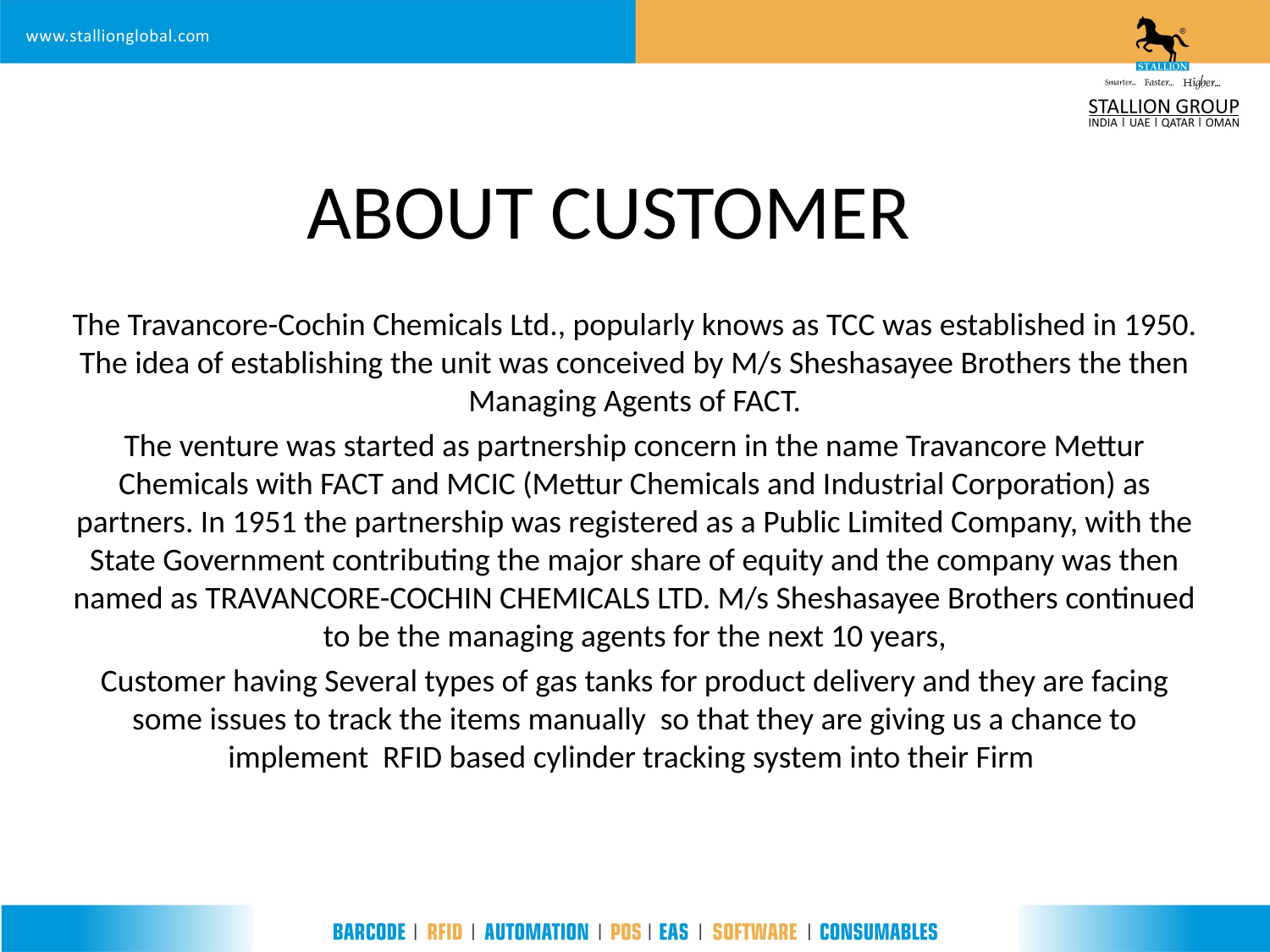

# ABOUT CUSTOMER
The Travancore-Cochin Chemicals Ltd., popularly knows as TCC was established in 1950. The idea of establishing the unit was conceived by M/s Sheshasayee Brothers the then Managing Agents of FACT.
The venture was started as partnership concern in the name Travancore Mettur Chemicals with FACT and MCIC (Mettur Chemicals and Industrial Corporation) as partners. In 1951 the partnership was registered as a Public Limited Company, with the State Government contributing the major share of equity and the company was then named as TRAVANCORE-COCHIN CHEMICALS LTD. M/s Sheshasayee Brothers continued to be the managing agents for the next 10 years,
Customer having Several types of gas tanks for product delivery and they are facing some issues to track the items manually  so that they are giving us a chance to implement  RFID based cylinder tracking system into their Firm